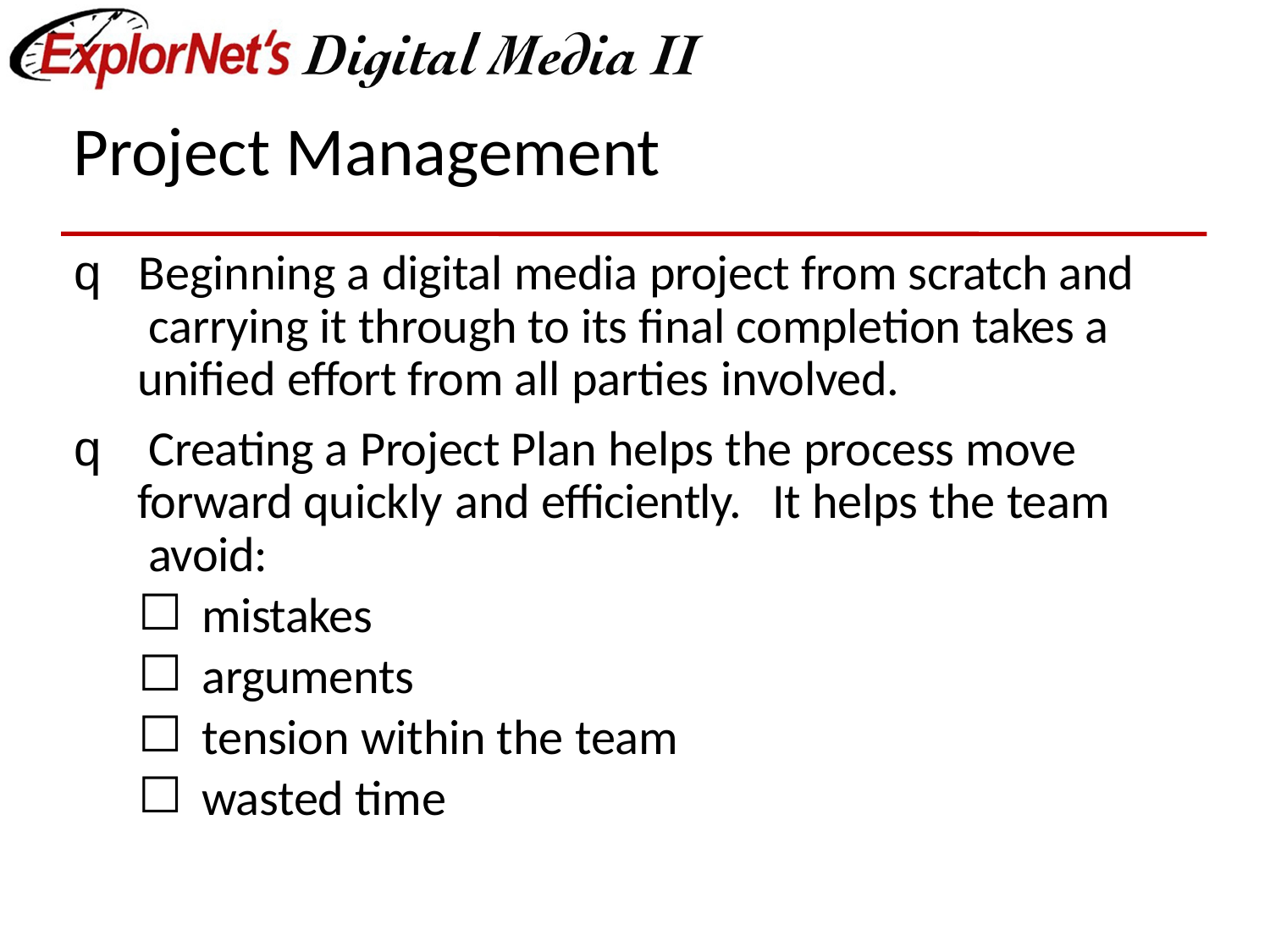

# Project Management

q Beginning a digital media project from scratch and  carrying it through to its final completion takes a  unified effort from all parties involved.
q Creating a Project Plan helps the process move  forward quickly and efficiently.	It helps the team  avoid:
mistakes
arguments
tension within the team
wasted time